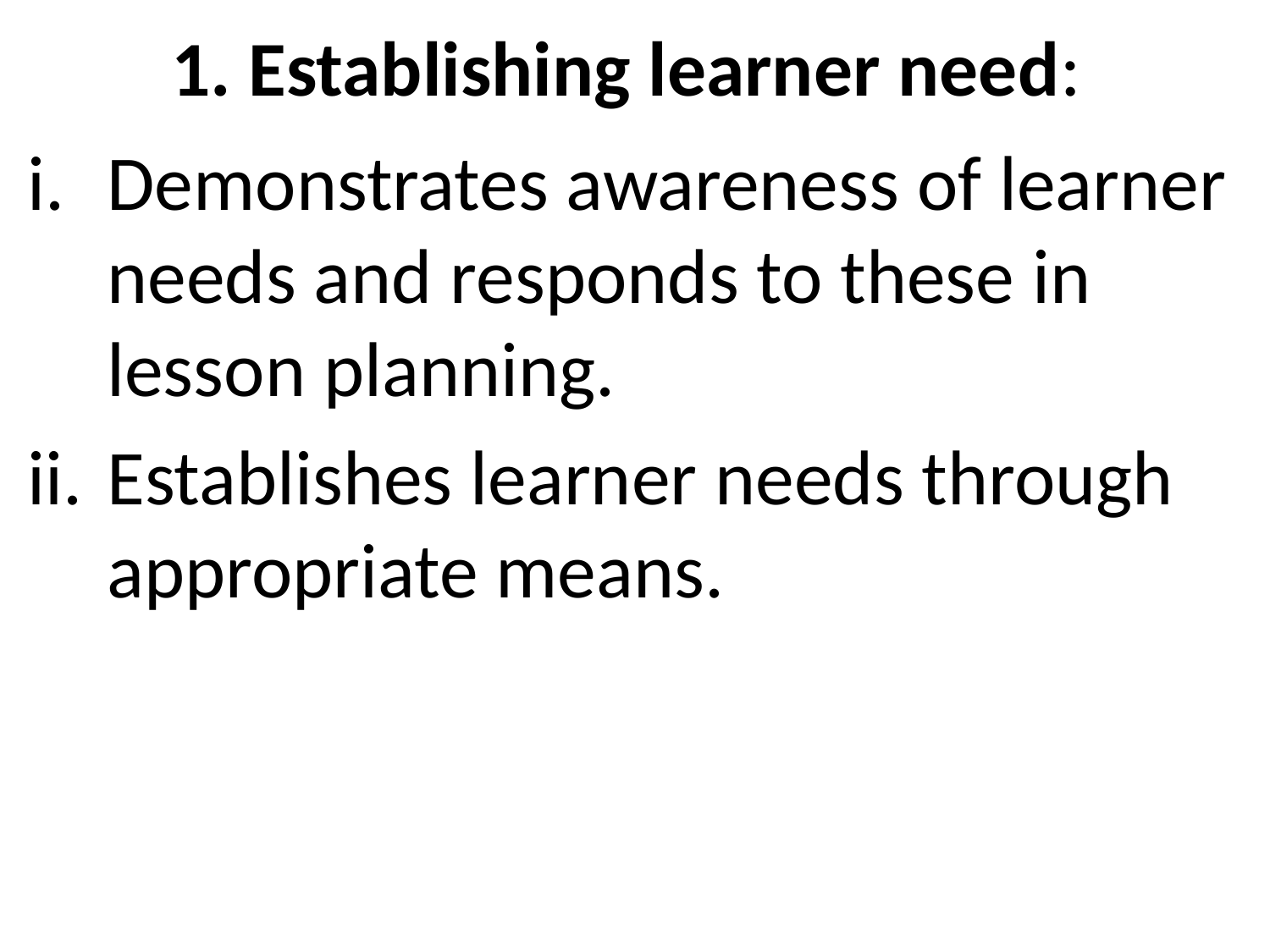

# 1. Establishing learner need:
Demonstrates awareness of learner needs and responds to these in lesson planning.
Establishes learner needs through appropriate means.